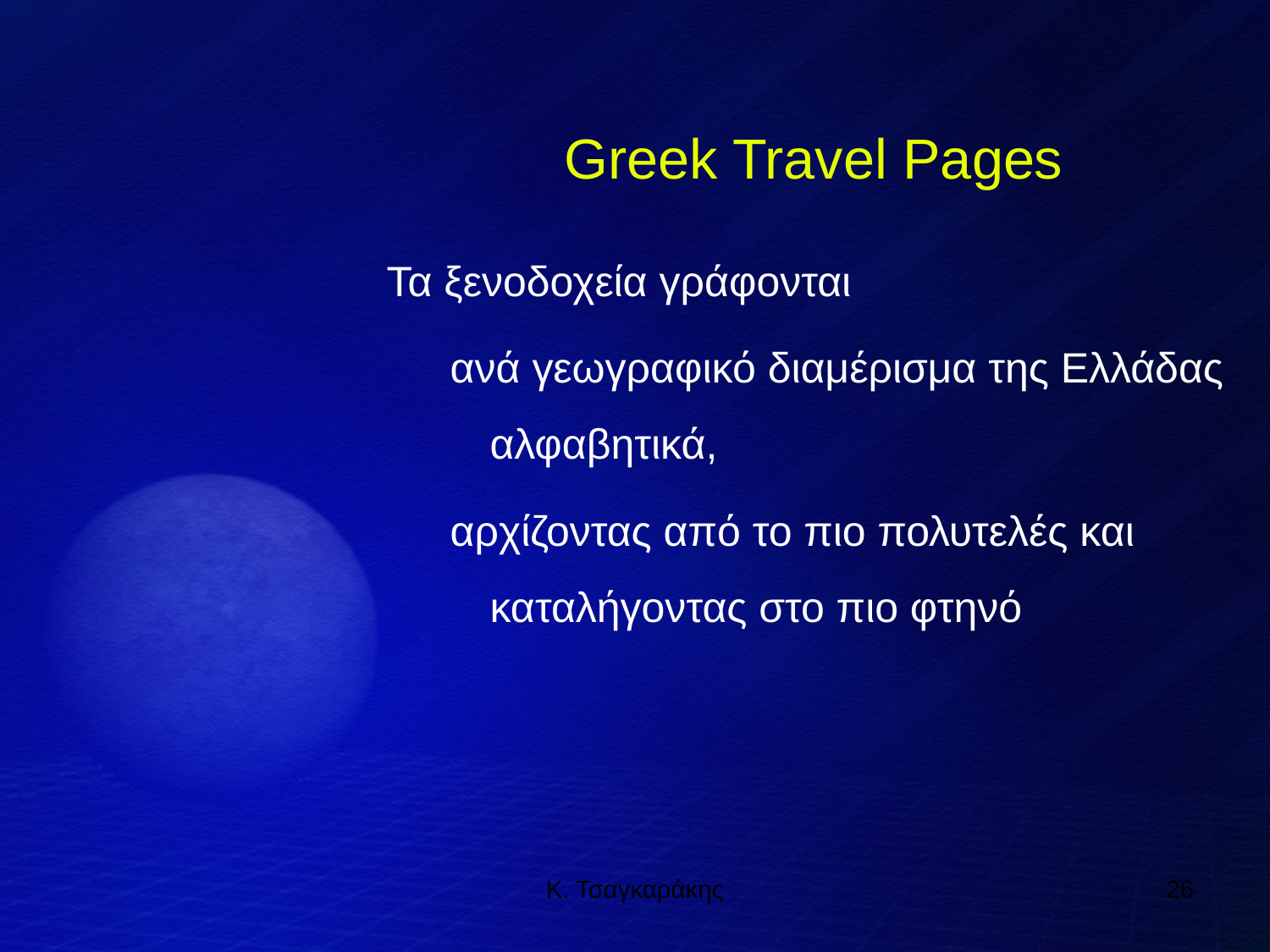

# Greek Travel Pages
Τα ξενοδοχεία γράφονται
ανά γεωγραφικό διαμέρισμα της Ελλάδας αλφαβητικά,
αρχίζοντας από το πιο πολυτελές και καταλήγοντας στο πιο φτηνό
Κ. Τσαγκαράκης
26